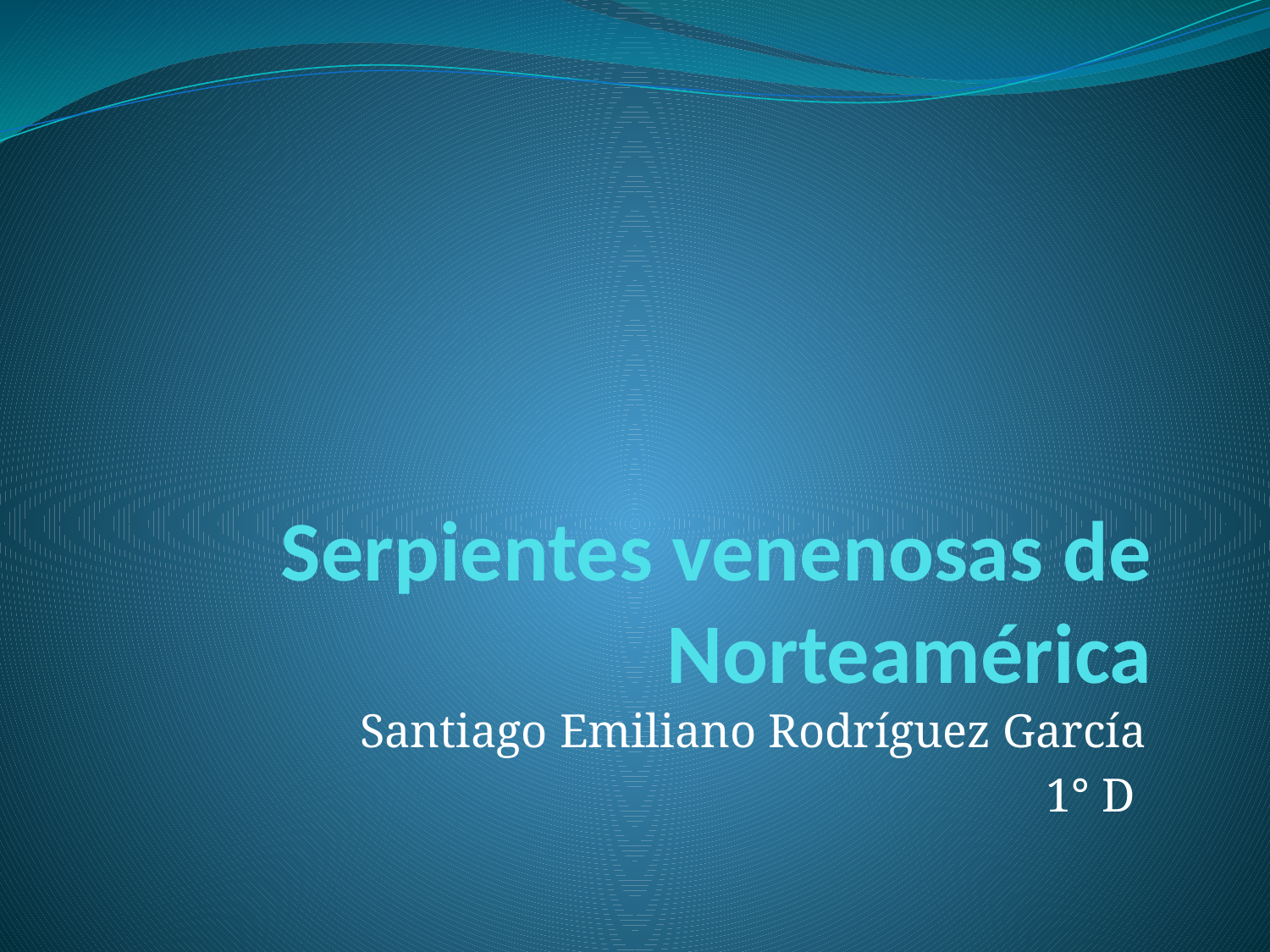

# Serpientes venenosas de Norteamérica
Santiago Emiliano Rodríguez García
1° D